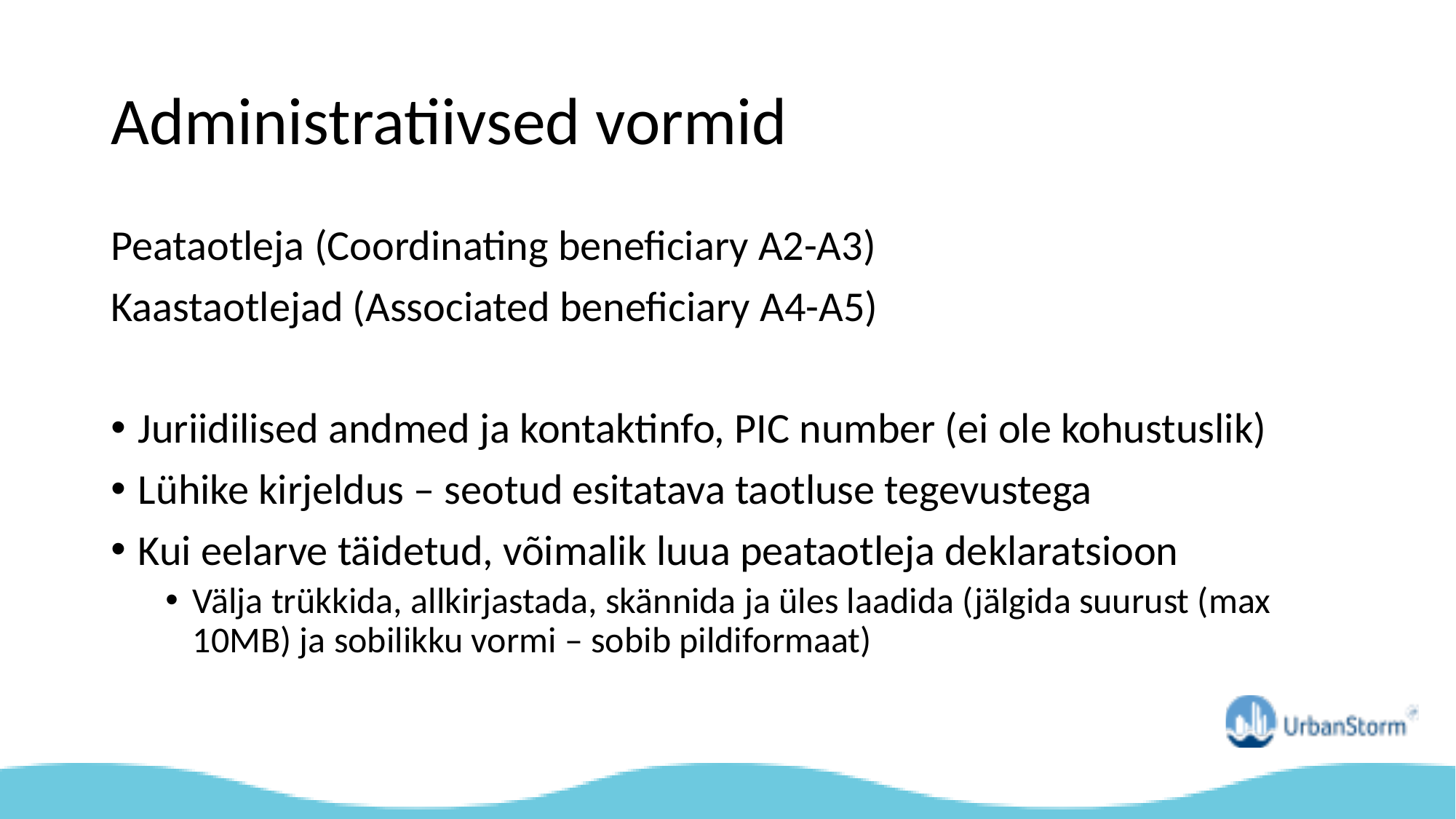

# Administratiivsed vormid
Peataotleja (Coordinating beneficiary A2-A3)
Kaastaotlejad (Associated beneficiary A4-A5)

Juriidilised andmed ja kontaktinfo, PIC number (ei ole kohustuslik)
Lühike kirjeldus – seotud esitatava taotluse tegevustega
Kui eelarve täidetud, võimalik luua peataotleja deklaratsioon
Välja trükkida, allkirjastada, skännida ja üles laadida (jälgida suurust (max 10MB) ja sobilikku vormi – sobib pildiformaat)